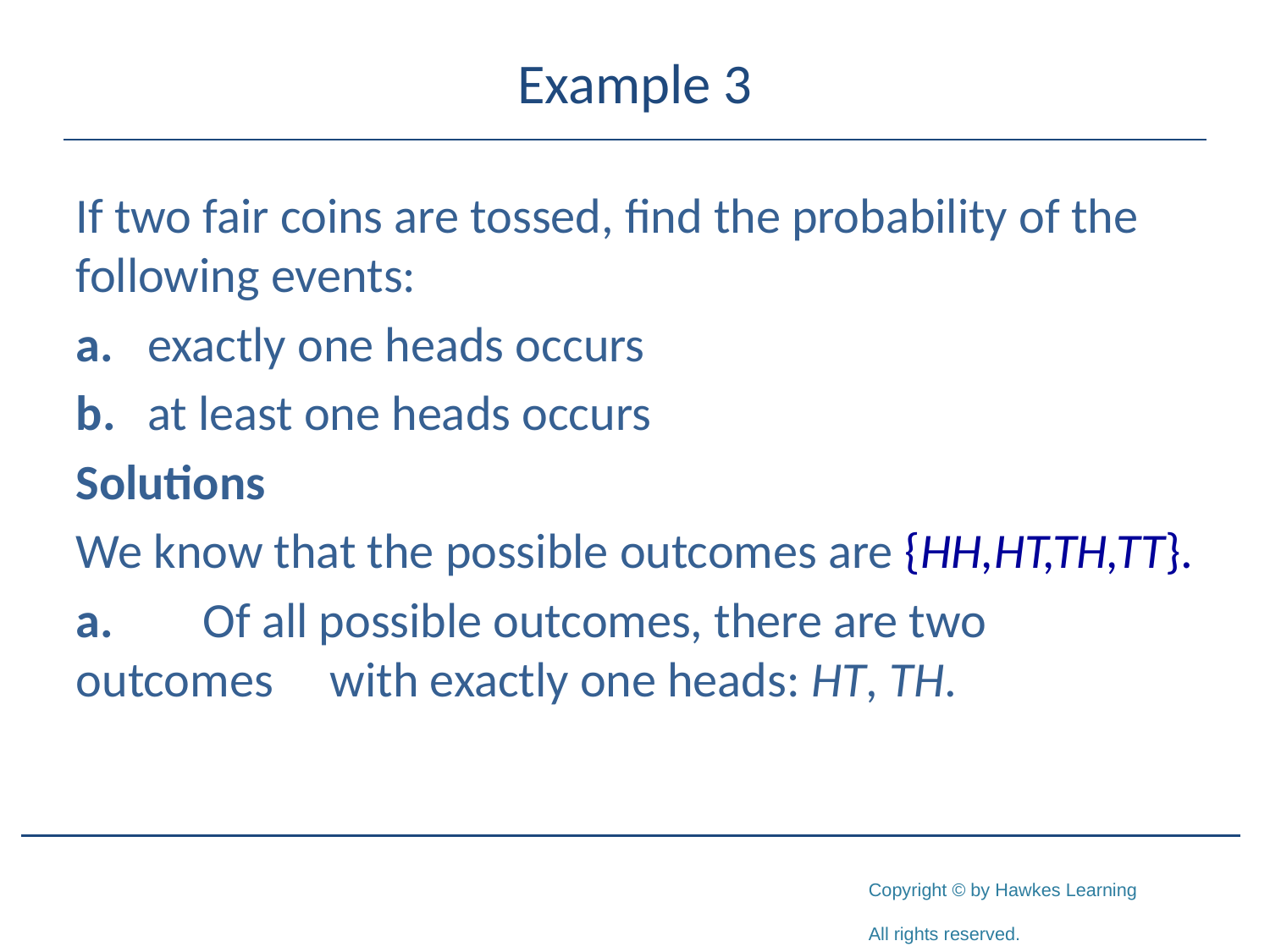

# Example 3
If two fair coins are tossed, find the probability of the following events:
a.	exactly one heads occurs
b.	at least one heads occurs
Solutions
We know that the possible outcomes are {HH,HT,TH,TT}.
a. 	Of all possible outcomes, there are two outcomes 	with exactly one heads: HT, TH.